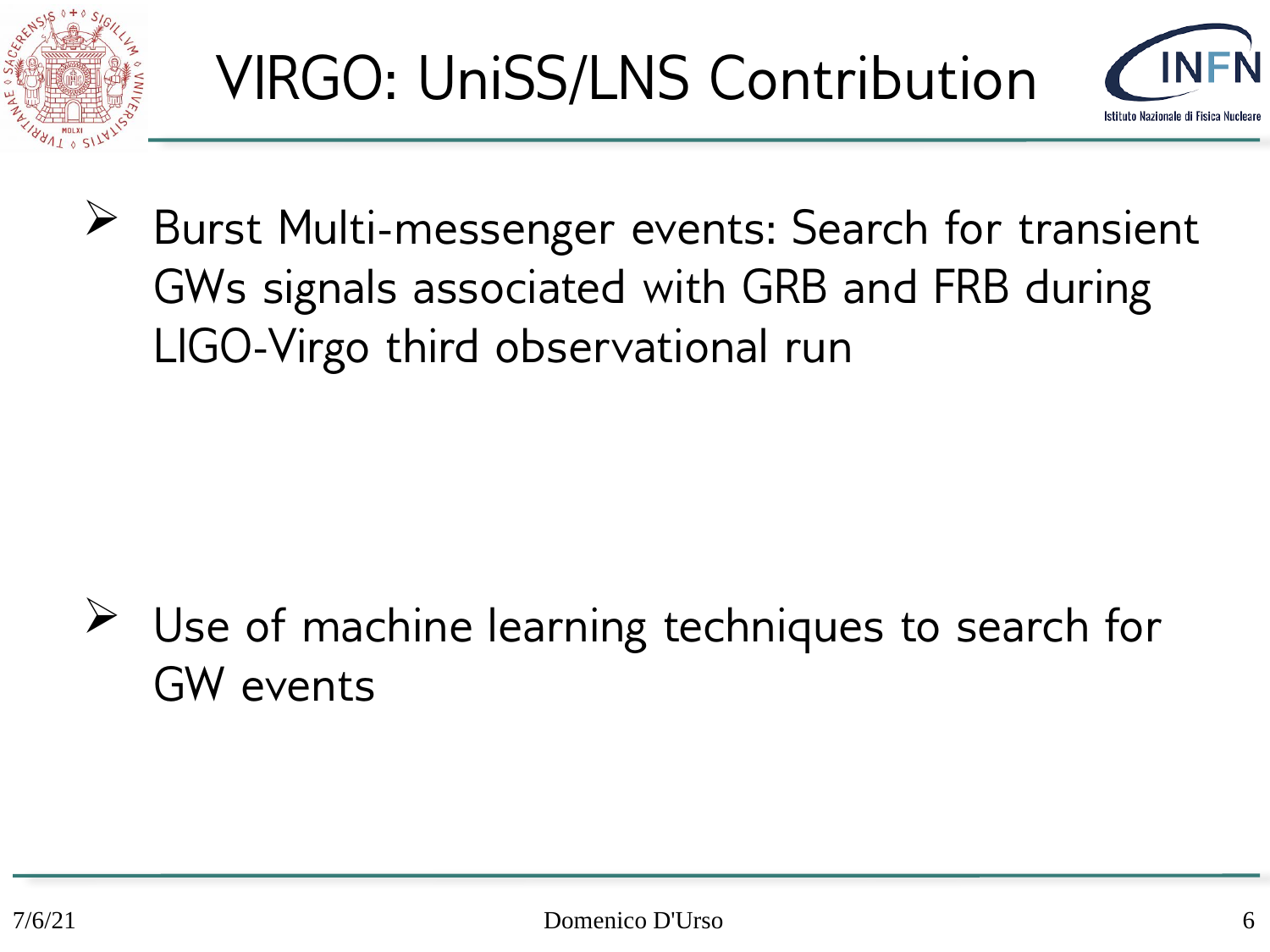

# VIRGO: UniSS/LNS Contribution
Burst Multi-messenger events: Search for transient GWs signals associated with GRB and FRB during LIGO-Virgo third observational run

Use of machine learning techniques to search for GW events

7/6/21
Domenico D'Urso
6